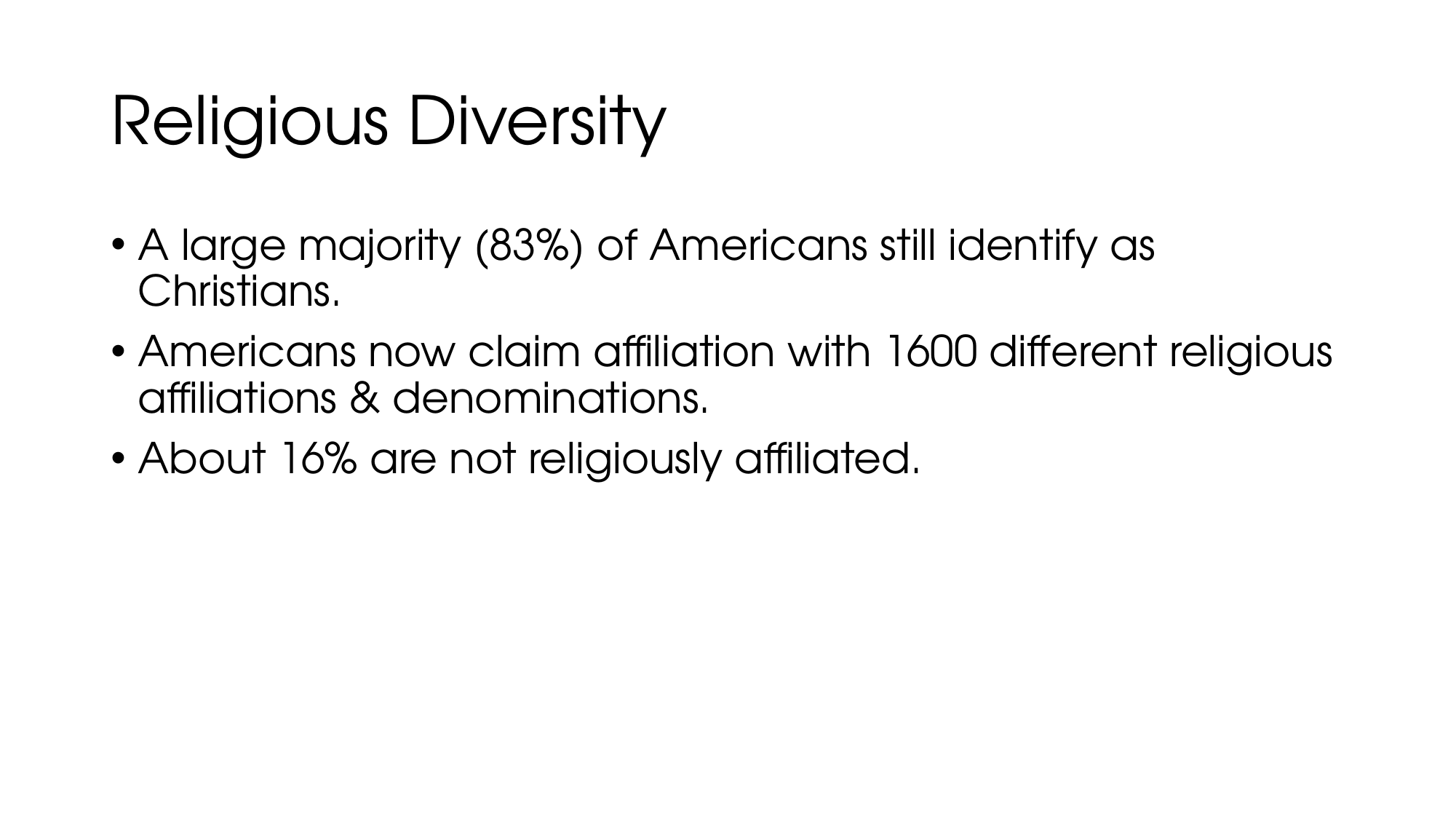

# Religious Diversity
A large majority (83%) of Americans still identify as Christians.
Americans now claim affiliation with 1600 different religious affiliations & denominations.
About 16% are not religiously affiliated.